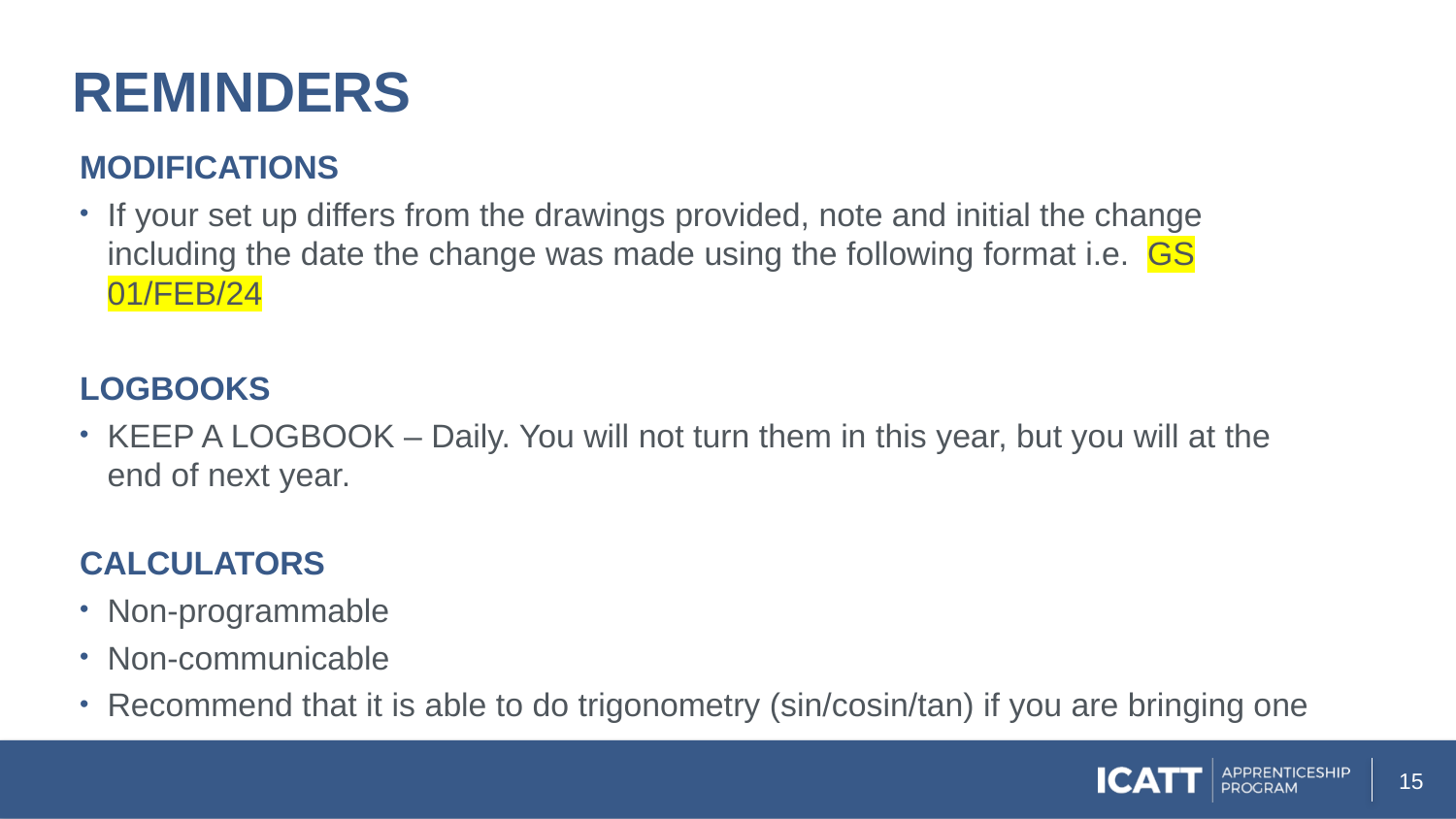

# REMINDERS
MODIFICATIONS
If your set up differs from the drawings provided, note and initial the change including the date the change was made using the following format i.e.  GS 01/FEB/24

LOGBOOKS
KEEP A LOGBOOK – Daily. You will not turn them in this year, but you will at the end of next year.

CALCULATORS
Non-programmable
Non-communicable
Recommend that it is able to do trigonometry (sin/cosin/tan) if you are bringing one
15